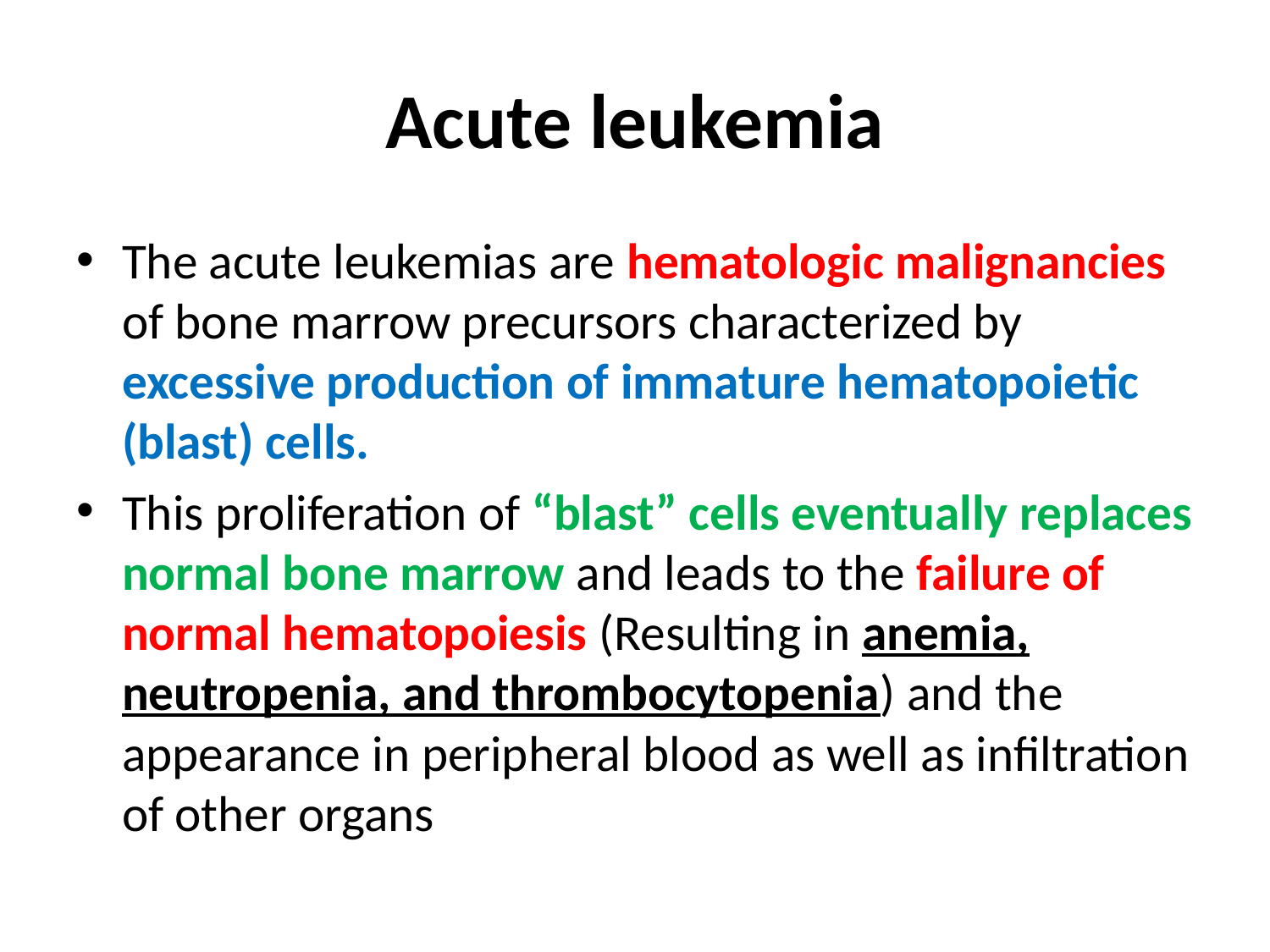

# Acute leukemia
The acute leukemias are hematologic malignancies of bone marrow precursors characterized by excessive production of immature hematopoietic (blast) cells.
This proliferation of “blast” cells eventually replaces normal bone marrow and leads to the failure of normal hematopoiesis (Resulting in anemia, neutropenia, and thrombocytopenia) and the appearance in peripheral blood as well as infiltration of other organs